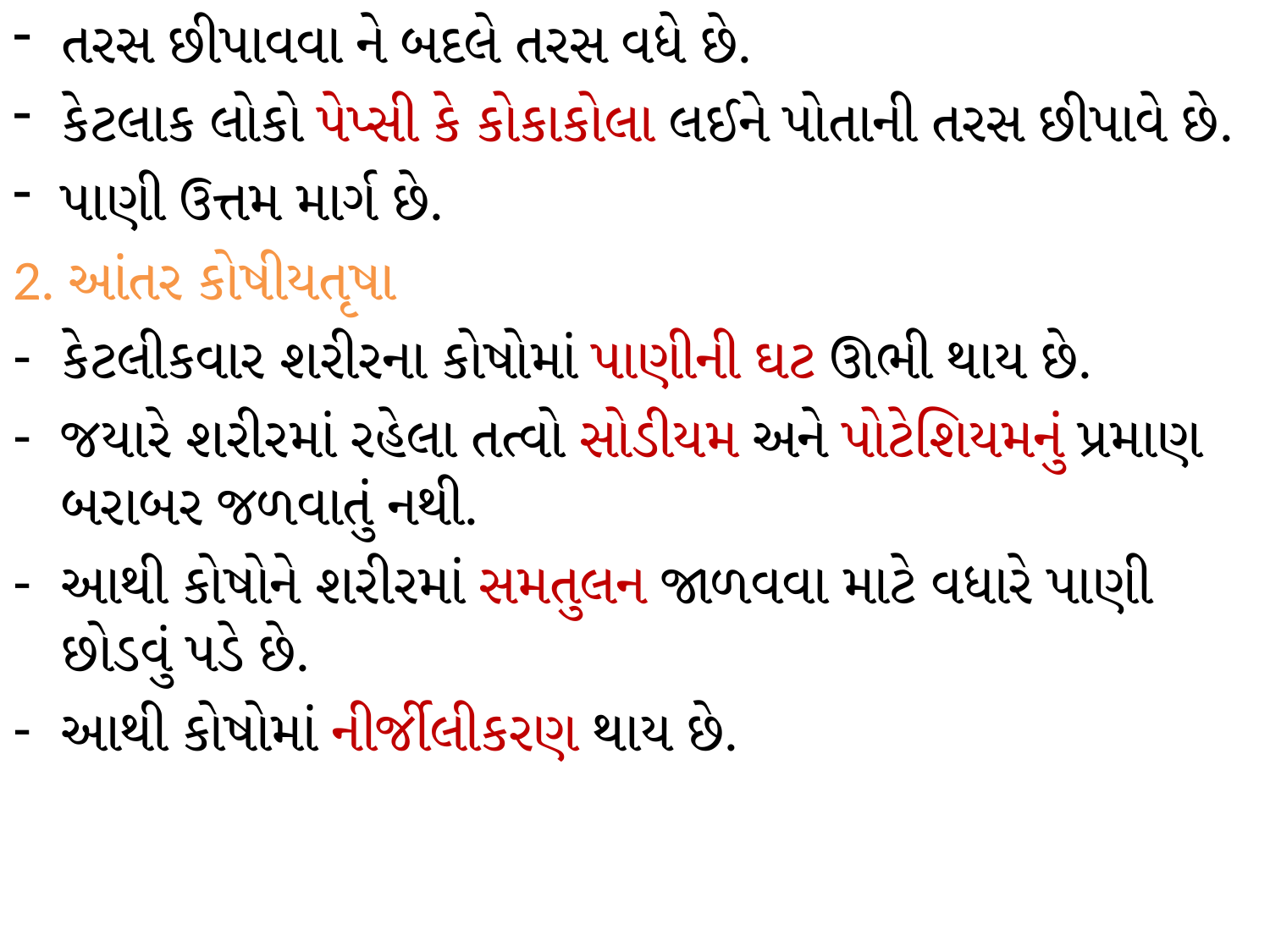

તરસ છીપાવવા ને બદલે તરસ વધે છે.
કેટલાક લોકો પેપ્સી કે કોકાકોલા લઈને પોતાની તરસ છીપાવે છે.
પાણી ઉત્તમ માર્ગ છે.
2. આંતર કોષીયતૃષા
કેટલીકવાર શરીરના કોષોમાં પાણીની ઘટ ઊભી થાય છે.
જયારે શરીરમાં રહેલા તત્વો સોડીયમ અને પોટેશિયમનું પ્રમાણ બરાબર જળવાતું નથી.
આથી કોષોને શરીરમાં સમતુલન જાળવવા માટે વધારે પાણી છોડવું પડે છે.
આથી કોષોમાં નીર્જીલીકરણ થાય છે.